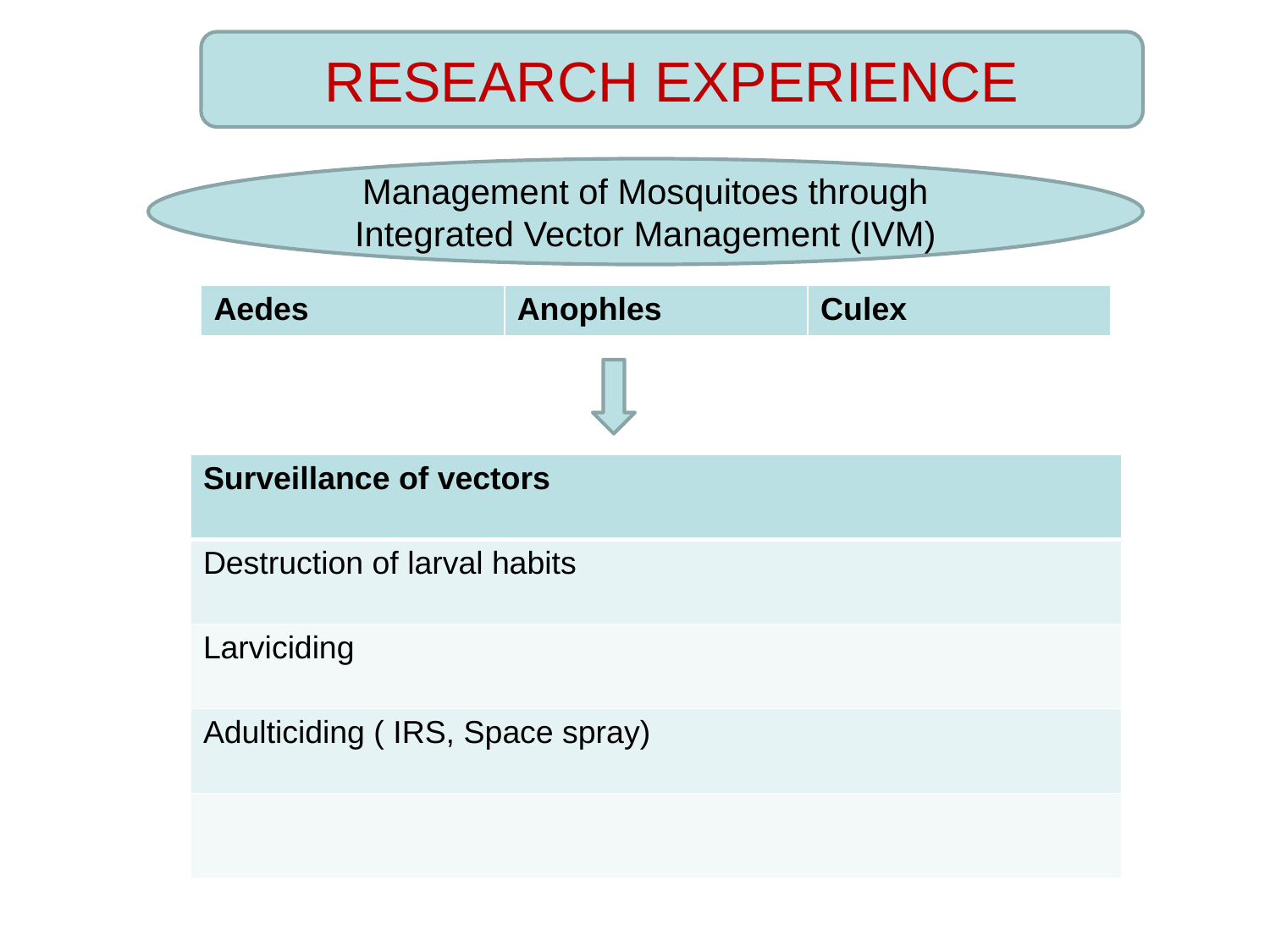

RESEARCH EXPERIENCE
Management of Mosquitoes through Integrated Vector Management (IVM)
| Aedes | Anophles | Culex |
| --- | --- | --- |

| Surveillance of vectors |
| --- |
| Destruction of larval habits |
| Larviciding |
| Adulticiding ( IRS, Space spray) |
|  |